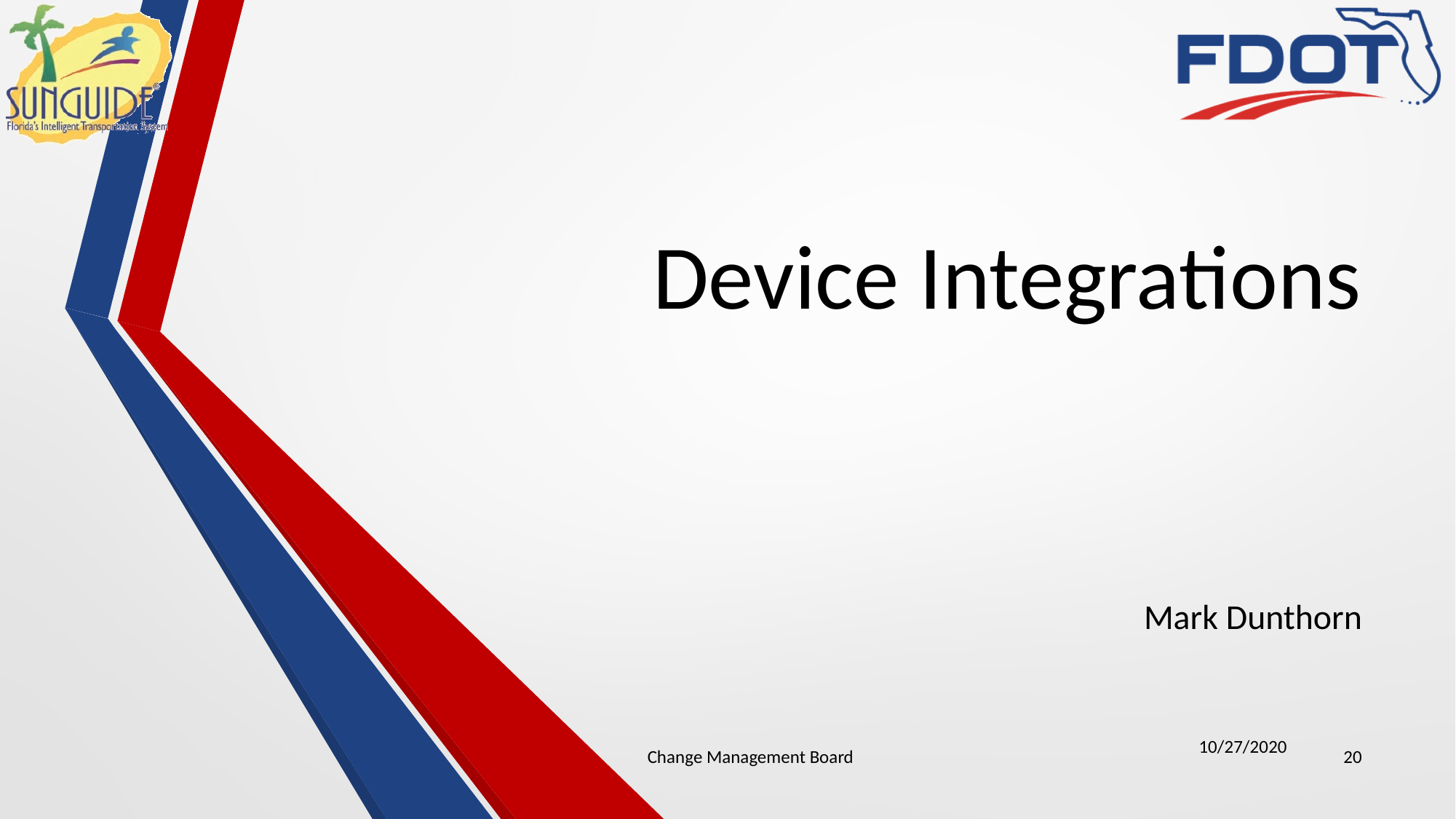

# Device Integrations

Mark Dunthorn
Change Management Board
10/27/2020

20